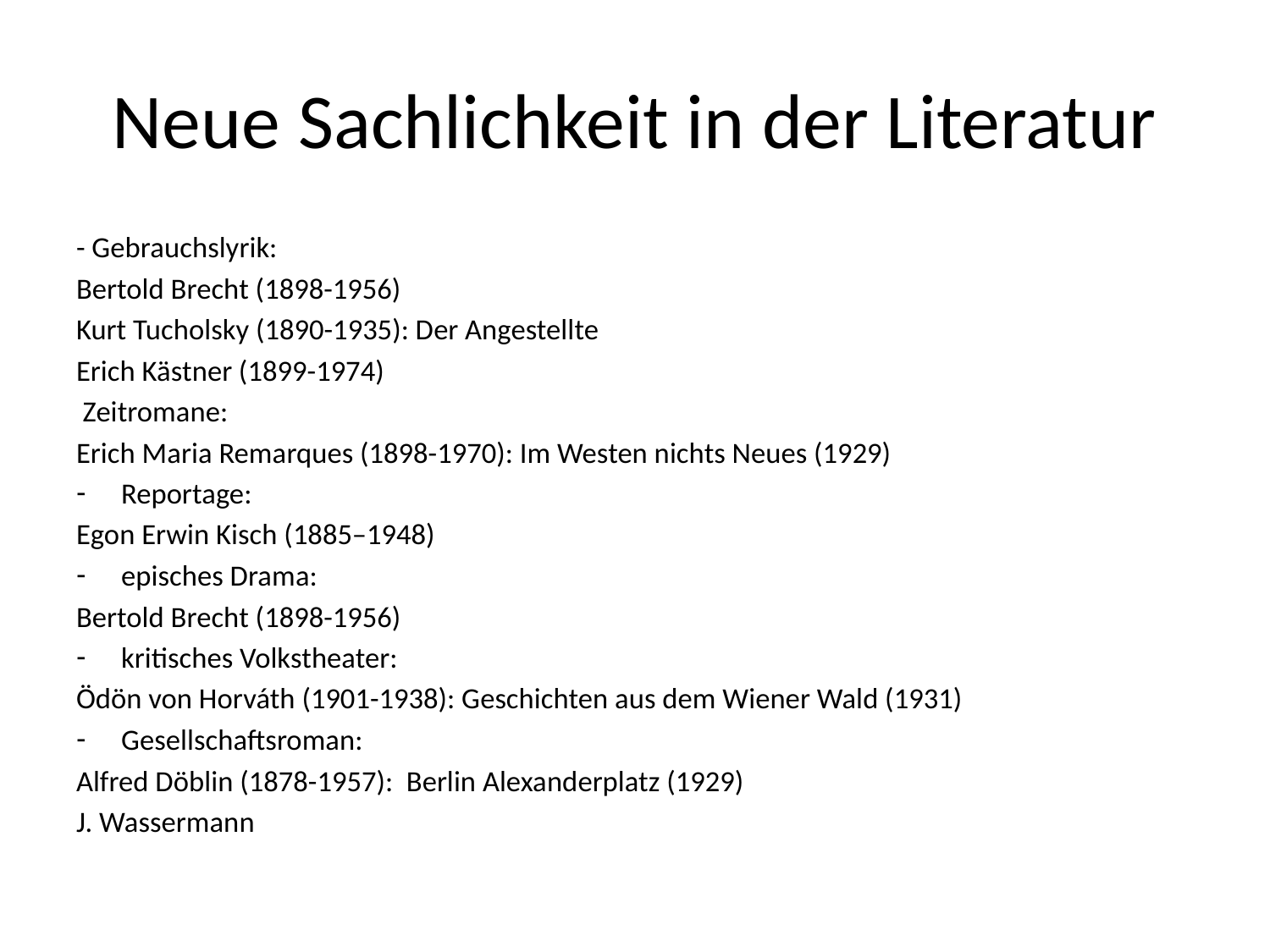

# Neue Sachlichkeit in der Literatur
- Gebrauchslyrik:
Bertold Brecht (1898-1956)
Kurt Tucholsky (1890-1935): Der Angestellte
Erich Kästner (1899-1974)
 Zeitromane:
Erich Maria Remarques (1898-1970): Im Westen nichts Neues (1929)
Reportage:
Egon Erwin Kisch (1885–1948)
episches Drama:
Bertold Brecht (1898-1956)
kritisches Volkstheater:
Ödön von Horváth (1901-1938): Geschichten aus dem Wiener Wald (1931)
Gesellschaftsroman:
Alfred Döblin (1878-1957):  Berlin Alexanderplatz (1929)
J. Wassermann